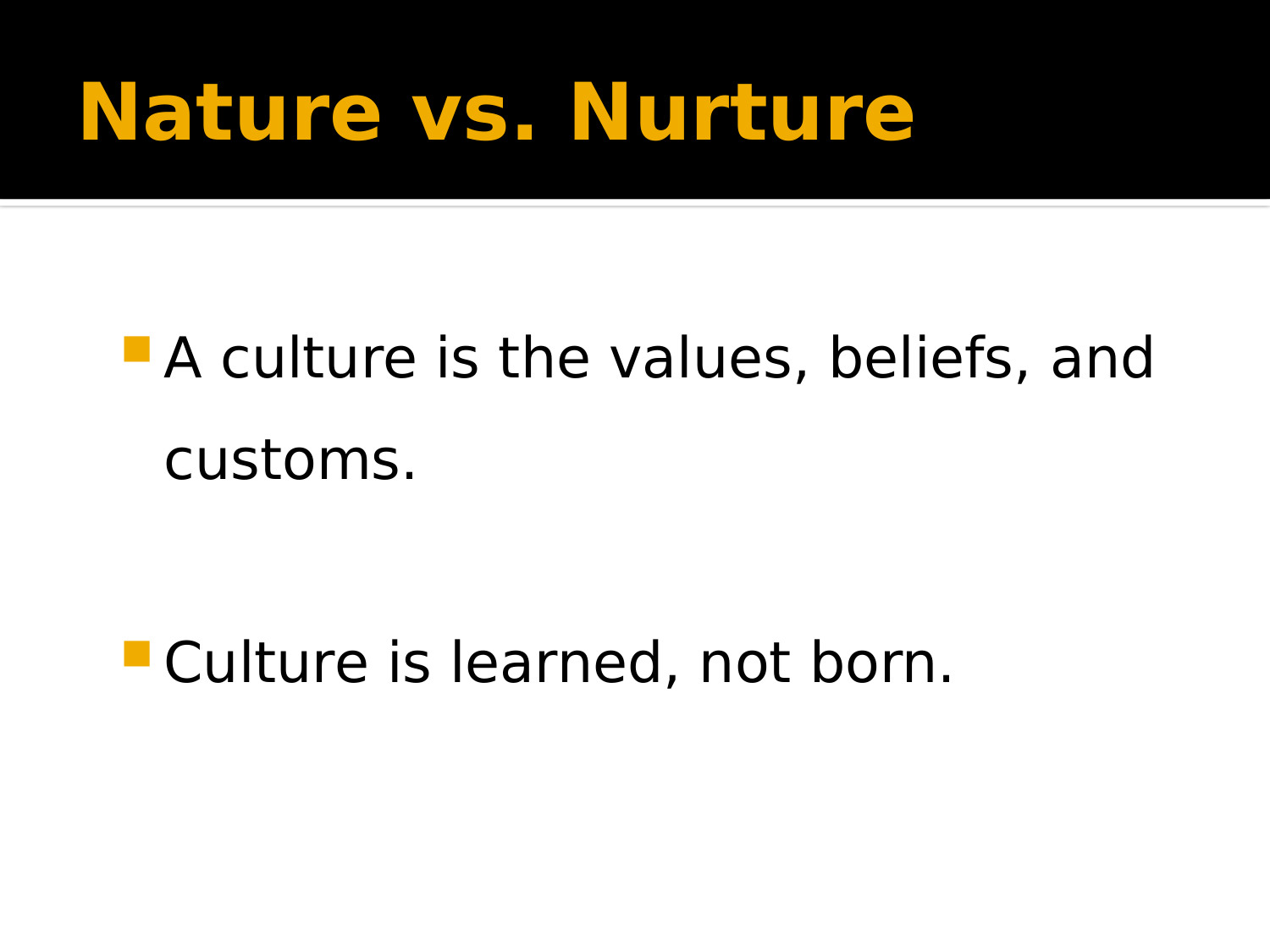

# Nature vs. Nurture
A culture is the values, beliefs, and customs.

Culture is learned, not born.